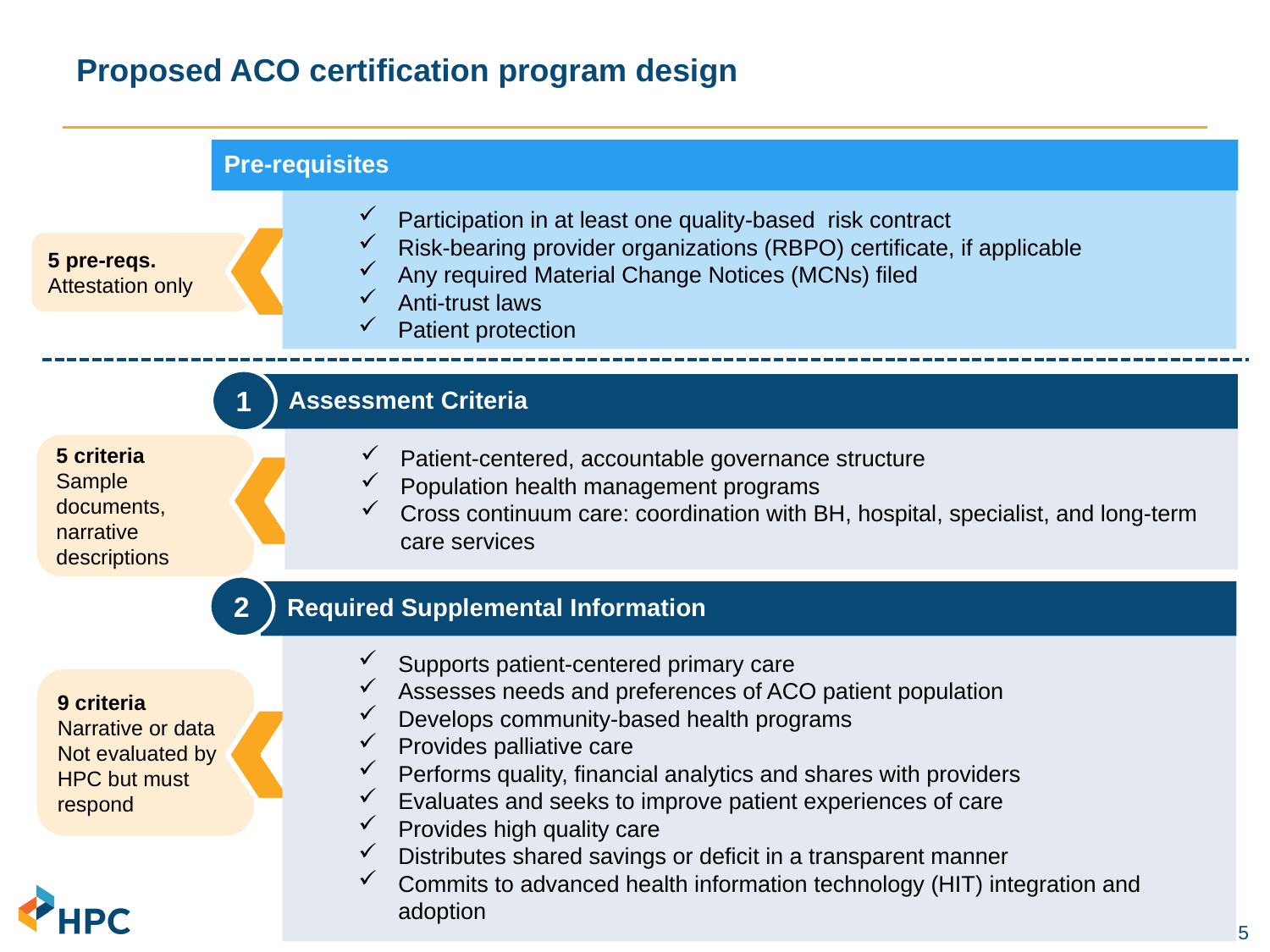

# Proposed ACO certification program design

Pre-requisites

Participation in at least one quality-based  risk contract
Risk-bearing provider organizations (RBPO) certificate, if applicable
Any required Material Change Notices (MCNs) filed
Anti-trust laws
Patient protection

5 pre-reqs.
Attestation only
1

  Assessment Criteria

Patient-centered, accountable governance structure
Population health management programs
Cross continuum care: coordination with BH, hospital, specialist, and long-term care services
2

  Required Supplemental Information

Supports patient-centered primary care
Assesses needs and preferences of ACO patient population
Develops community-based health programs
Provides palliative care
Performs quality, financial analytics and shares with providers
Evaluates and seeks to improve patient experiences of care
Provides high quality care
Distributes shared savings or deficit in a transparent manner
Commits to advanced health information technology (HIT) integration and adoption

5 criteria
Sample documents, narrative descriptions

9 criteria
Narrative or data
Not evaluated by HPC but must respond